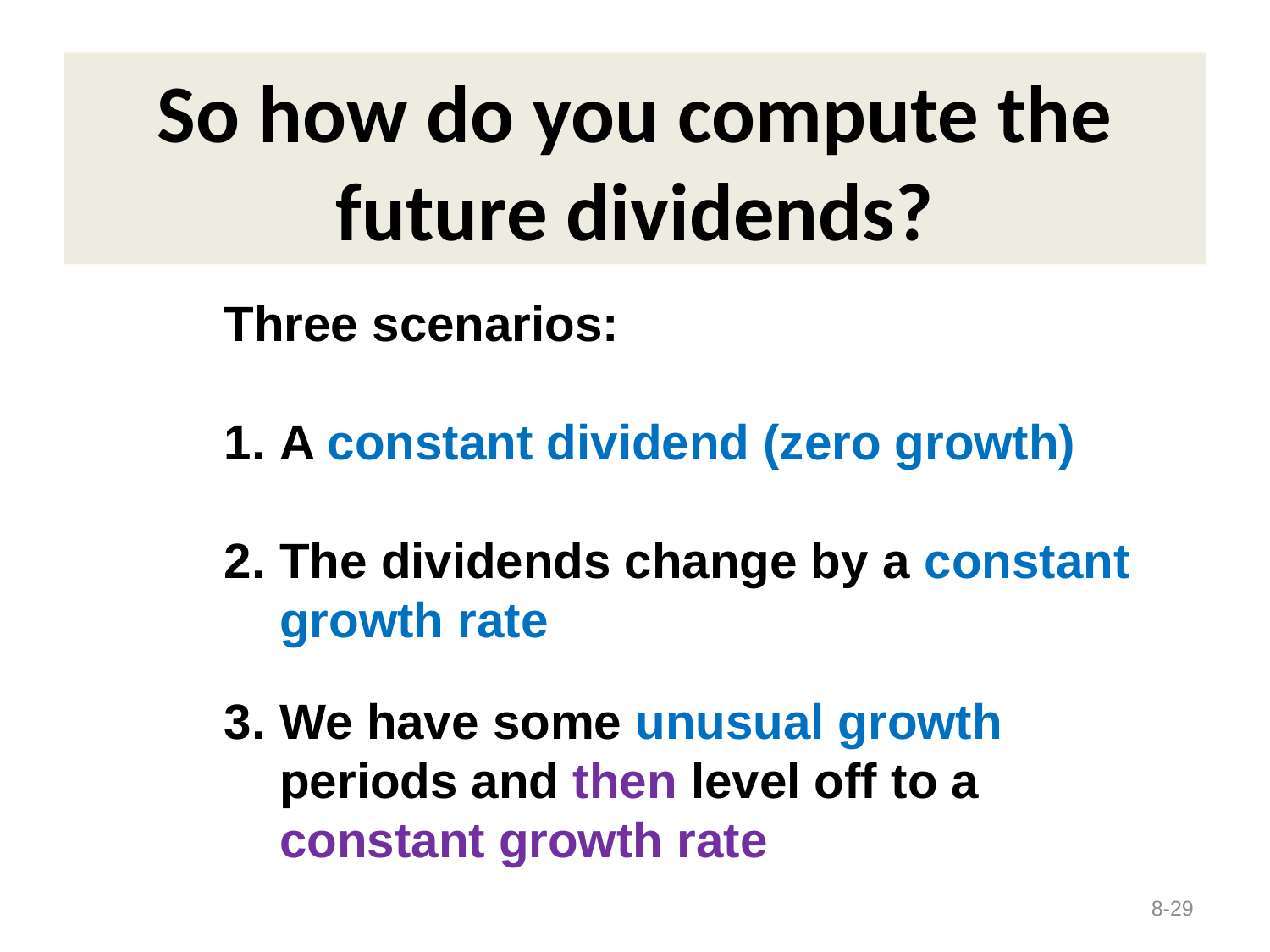

# So how do you compute the future dividends?
Three scenarios:

A constant dividend (zero growth)

The dividends change by a constant growth rate

We have some unusual growth periods and then level off to a constant growth rate
8-29